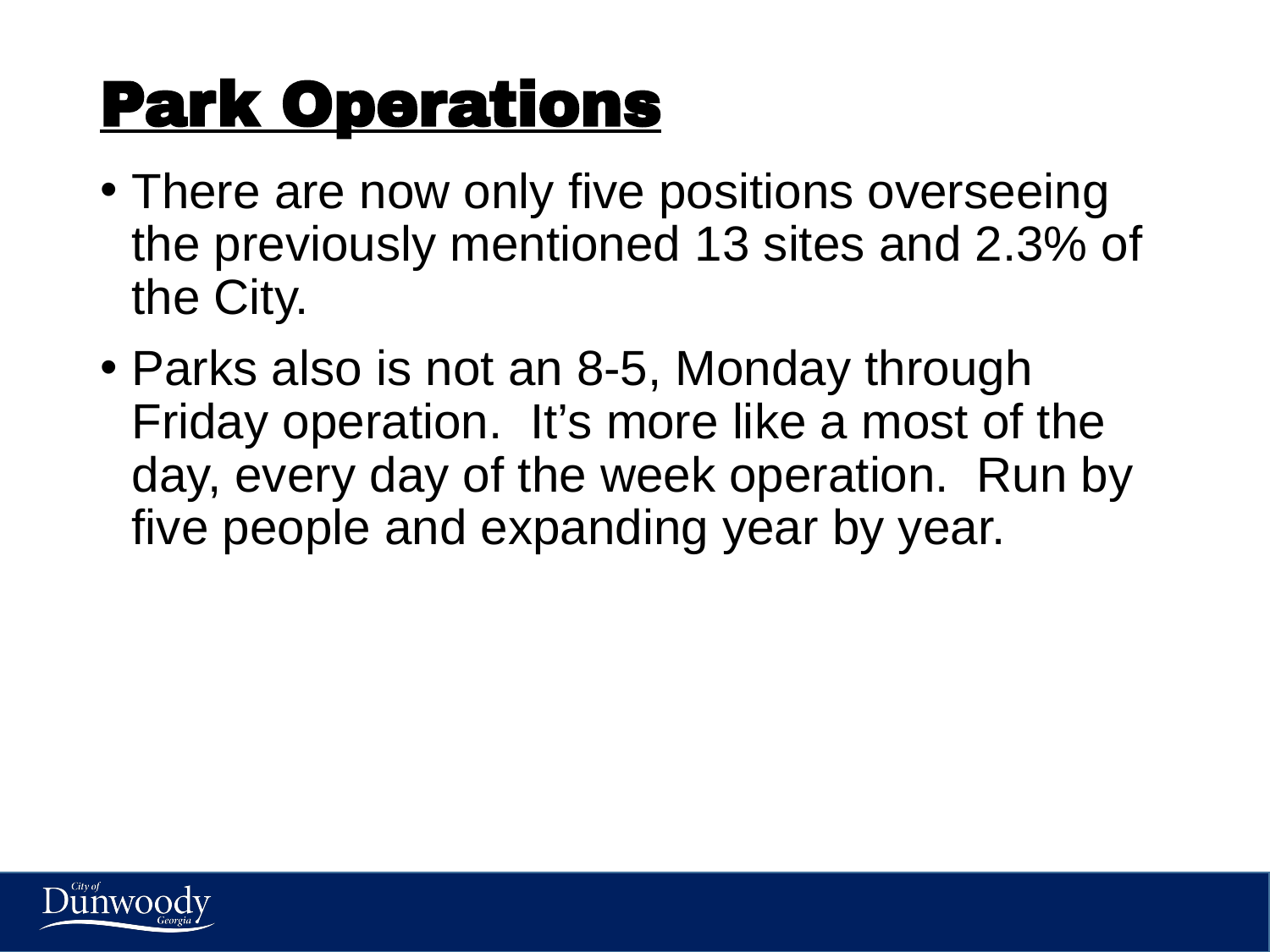

# Park Operations
There are now only five positions overseeing the previously mentioned 13 sites and 2.3% of the City.
Parks also is not an 8-5, Monday through Friday operation.  It’s more like a most of the day, every day of the week operation.  Run by five people and expanding year by year.

45